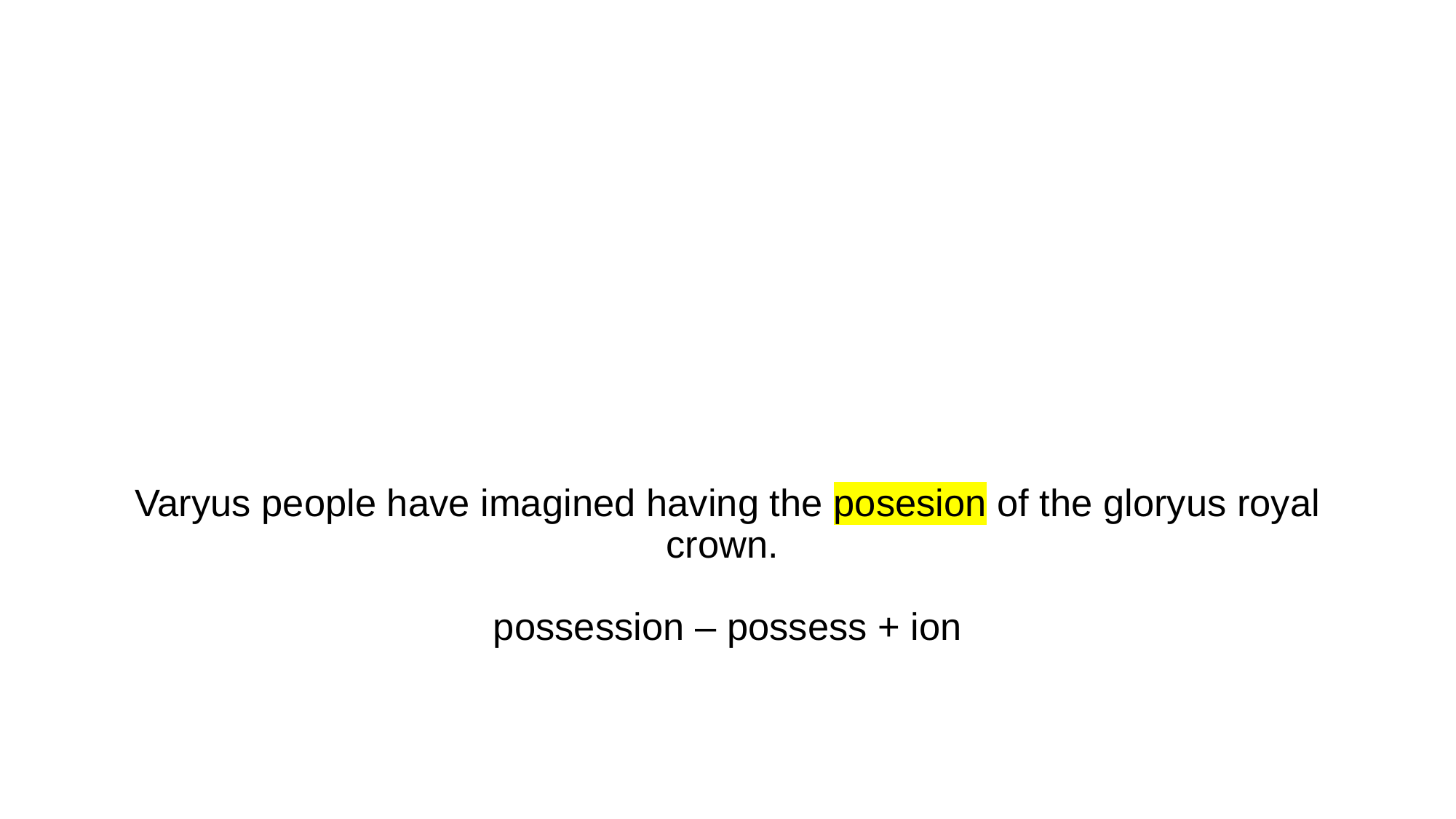

# Varyus people have imagined having the posesion of the gloryus royal crown. possession – possess + ion